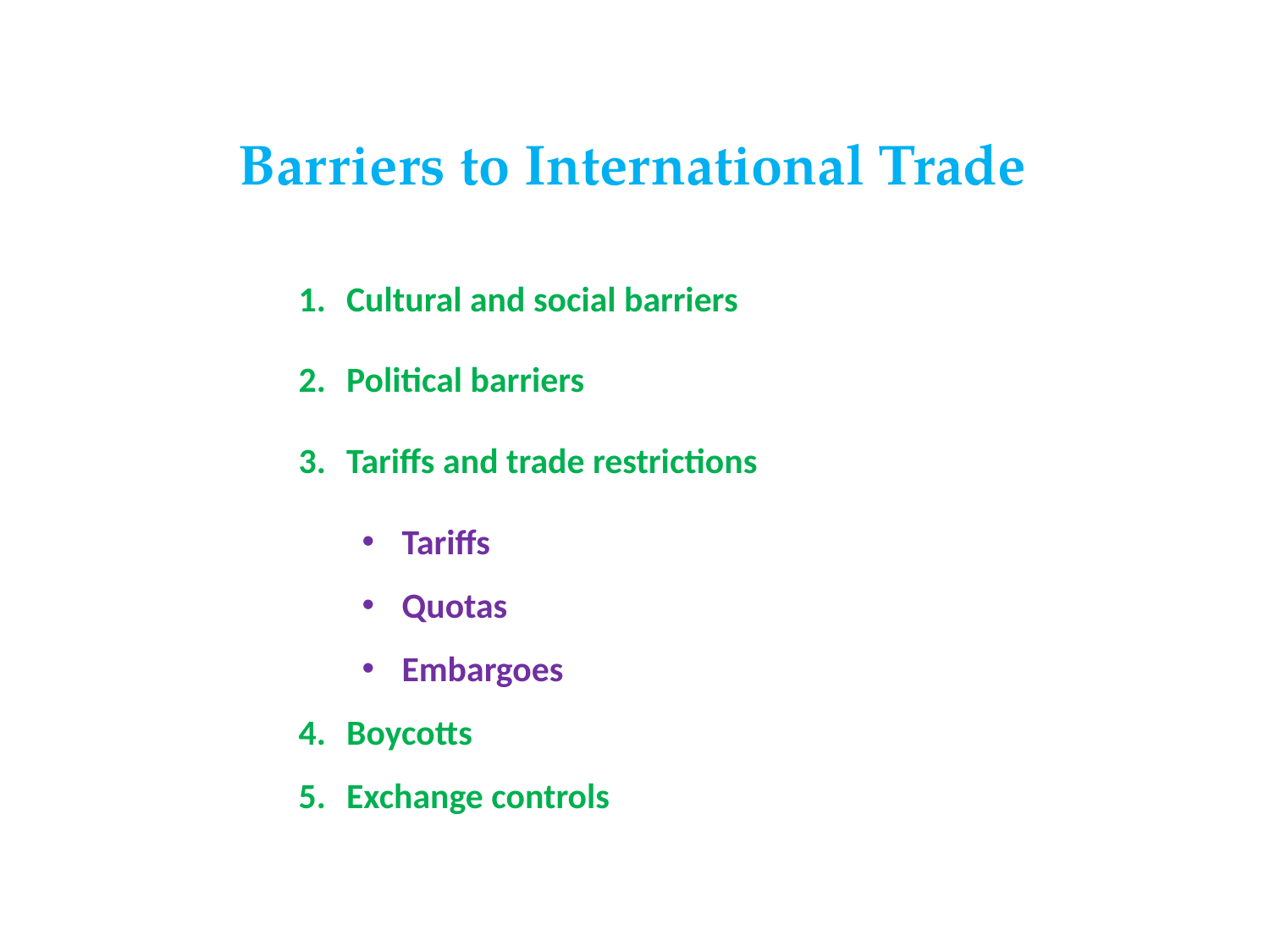

Barriers to International Trade
Cultural and social barriers
Political barriers
Tariffs and trade restrictions
Tariffs
Quotas
Embargoes
Boycotts
Exchange controls